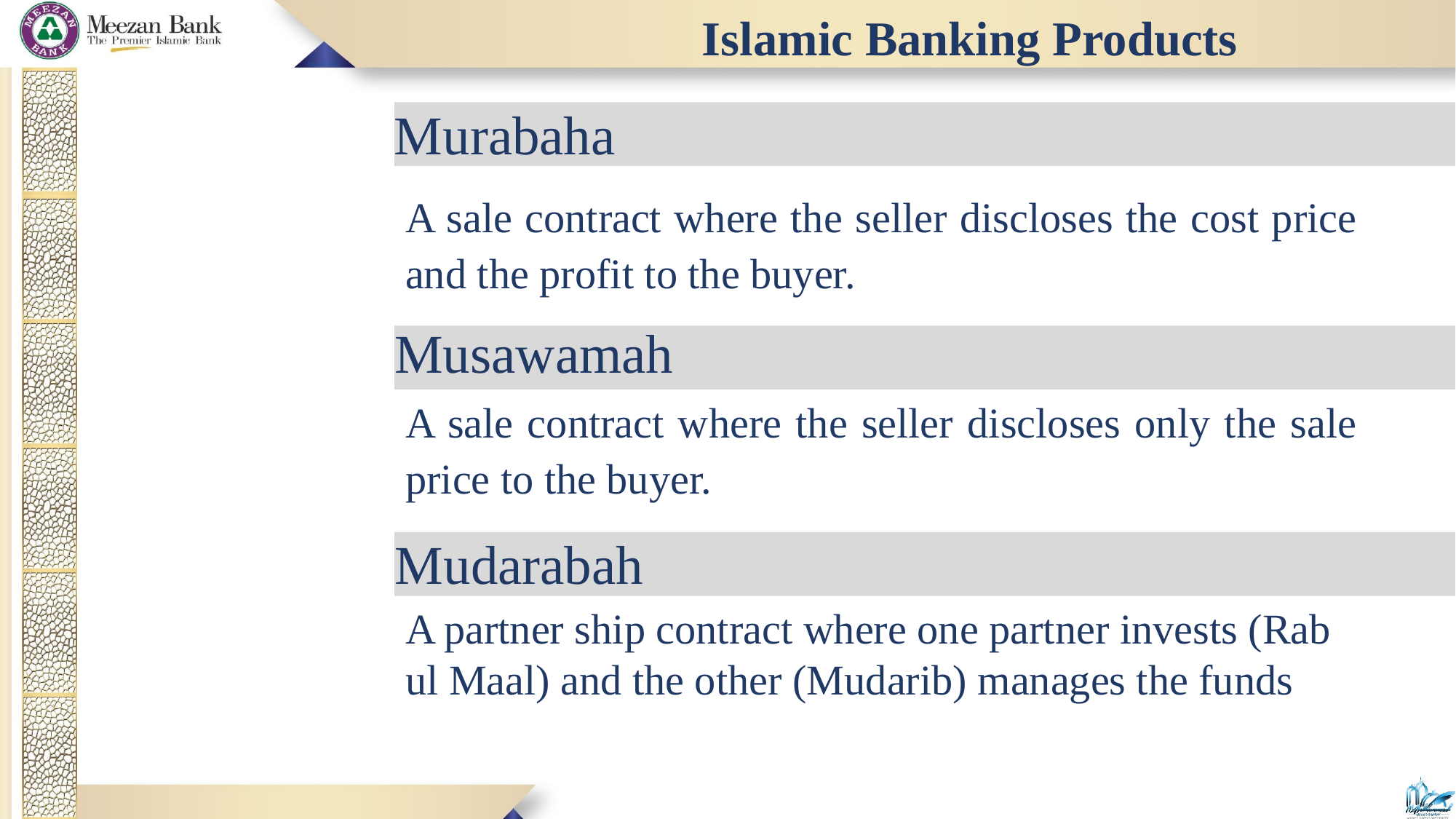

Islamic Banking Products
Murabaha

A sale contract where the seller discloses the cost price and the profit to the buyer.
Musawamah

A sale contract where the seller discloses only the sale price to the buyer.
Mudarabah

A partner ship contract where one partner invests (Rab ul Maal) and the other (Mudarib) manages the funds